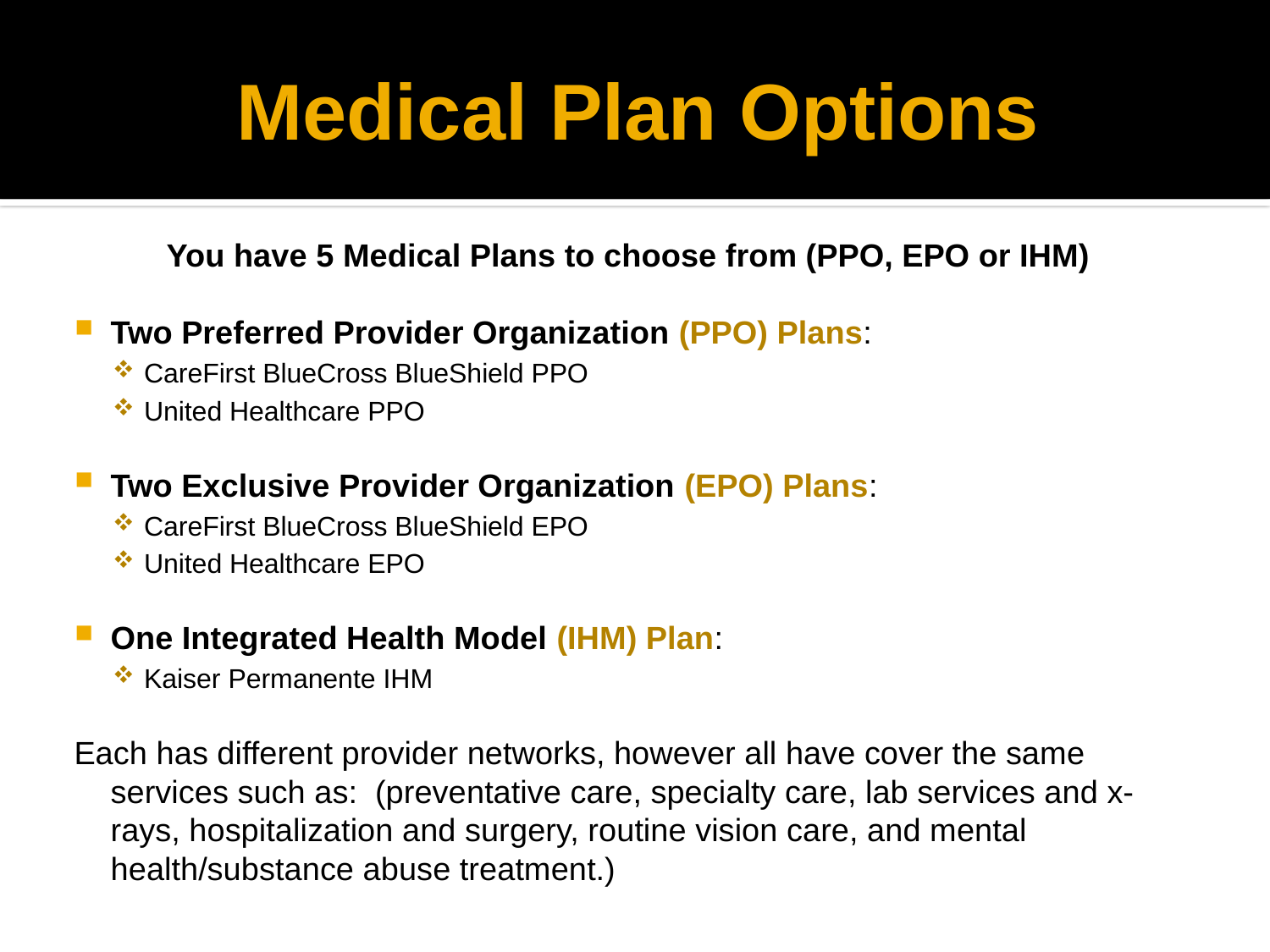

# Medical Plan Options
You have 5 Medical Plans to choose from (PPO, EPO or IHM)
Two Preferred Provider Organization (PPO) Plans:
CareFirst BlueCross BlueShield PPO
United Healthcare PPO

Two Exclusive Provider Organization (EPO) Plans:
CareFirst BlueCross BlueShield EPO
United Healthcare EPO

One Integrated Health Model (IHM) Plan:
Kaiser Permanente IHM

Each has different provider networks, however all have cover the same services such as:  (preventative care, specialty care, lab services and x-rays, hospitalization and surgery, routine vision care, and mental health/substance abuse treatment.)